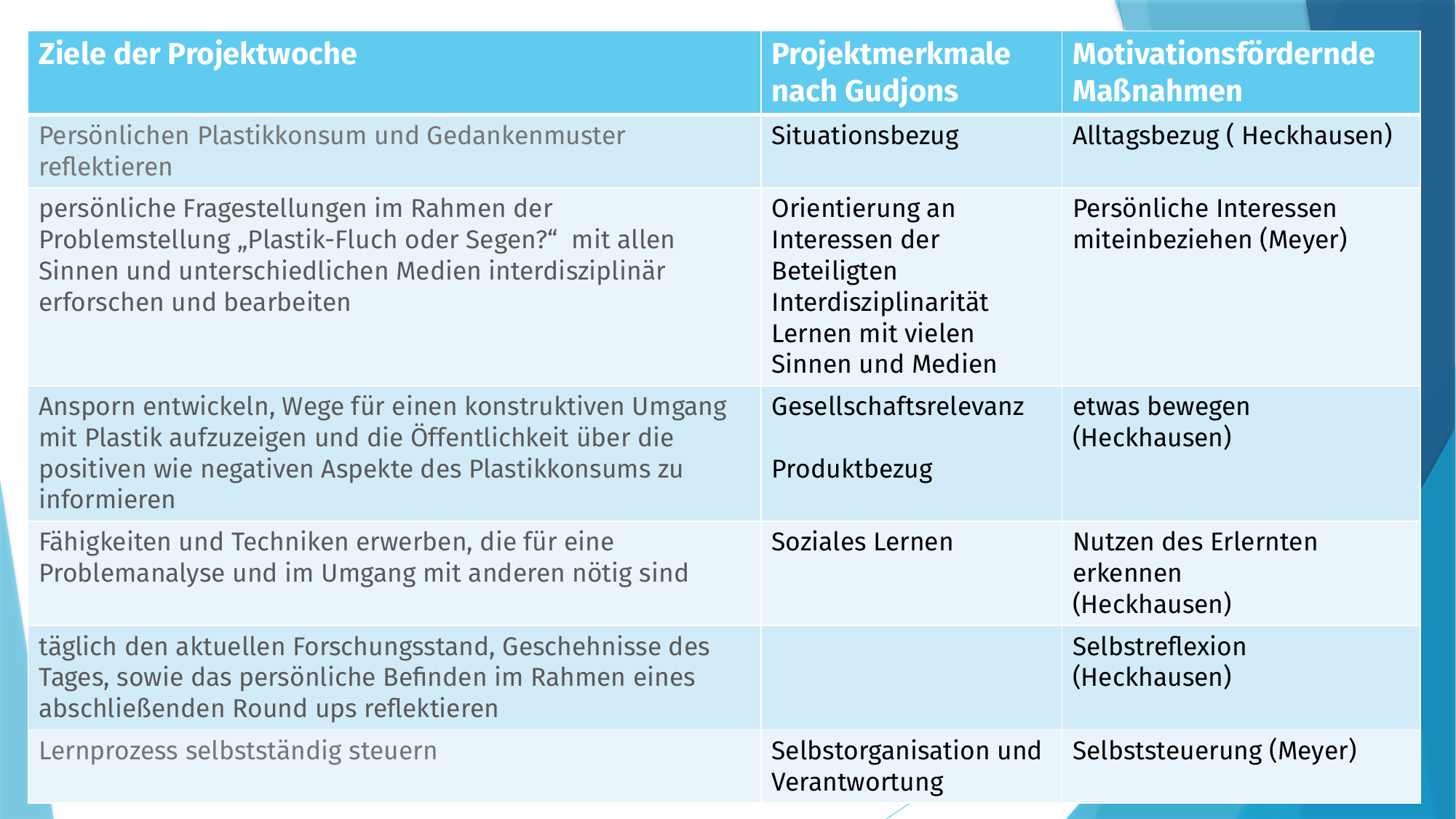

| Ziele der Projektwoche | Projektmerkmale nach Gudjons | Motivationsfördernde Maßnahmen |
| --- | --- | --- |
| Persönlichen Plastikkonsum und Gedankenmuster reflektieren | Situationsbezug | Alltagsbezug ( Heckhausen) |
| persönliche Fragestellungen im Rahmen der Problemstellung „Plastik-Fluch oder Segen?“ mit allen Sinnen und unterschiedlichen Medien interdisziplinär erforschen und bearbeiten | Orientierung an Interessen der Beteiligten Interdisziplinarität Lernen mit vielen Sinnen und Medien | Persönliche Interessen miteinbeziehen (Meyer) |
| Ansporn entwickeln, Wege für einen konstruktiven Umgang mit Plastik aufzuzeigen und die Öffentlichkeit über die positiven wie negativen Aspekte des Plastikkonsums zu informieren | Gesellschaftsrelevanz Produktbezug | etwas bewegen (Heckhausen) |
| Fähigkeiten und Techniken erwerben, die für eine Problemanalyse und im Umgang mit anderen nötig sind | Soziales Lernen | Nutzen des Erlernten erkennen (Heckhausen) |
| täglich den aktuellen Forschungsstand, Geschehnisse des Tages, sowie das persönliche Befinden im Rahmen eines abschließenden Round ups reflektieren |  | Selbstreflexion (Heckhausen) |
| Lernprozess selbstständig steuern | Selbstorganisation und Verantwortung | Selbststeuerung (Meyer) |